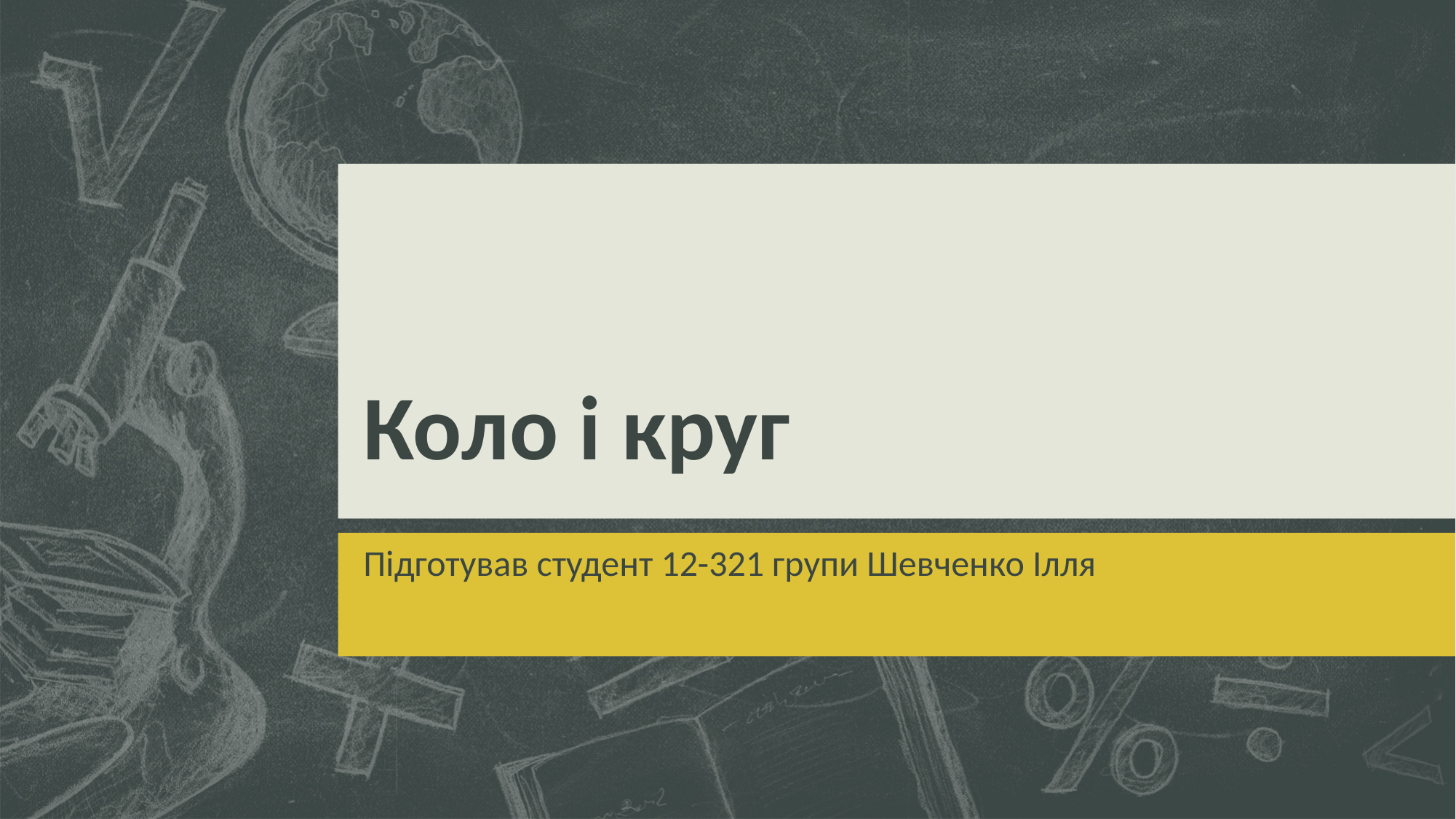

# Коло і круг
Підготував студент 12-321 групи Шевченко Ілля